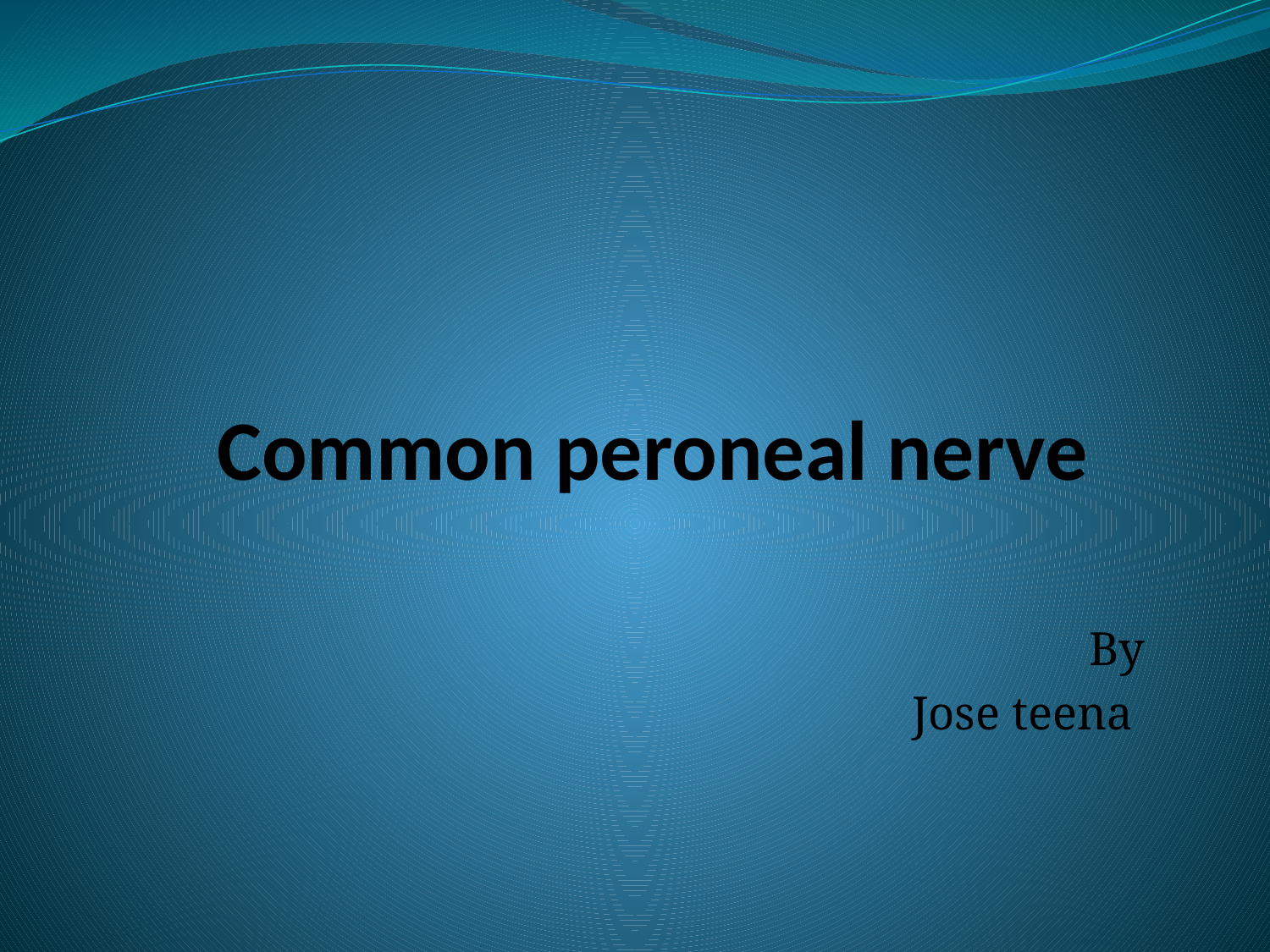

# Common peroneal nerve
By
      Jose teena